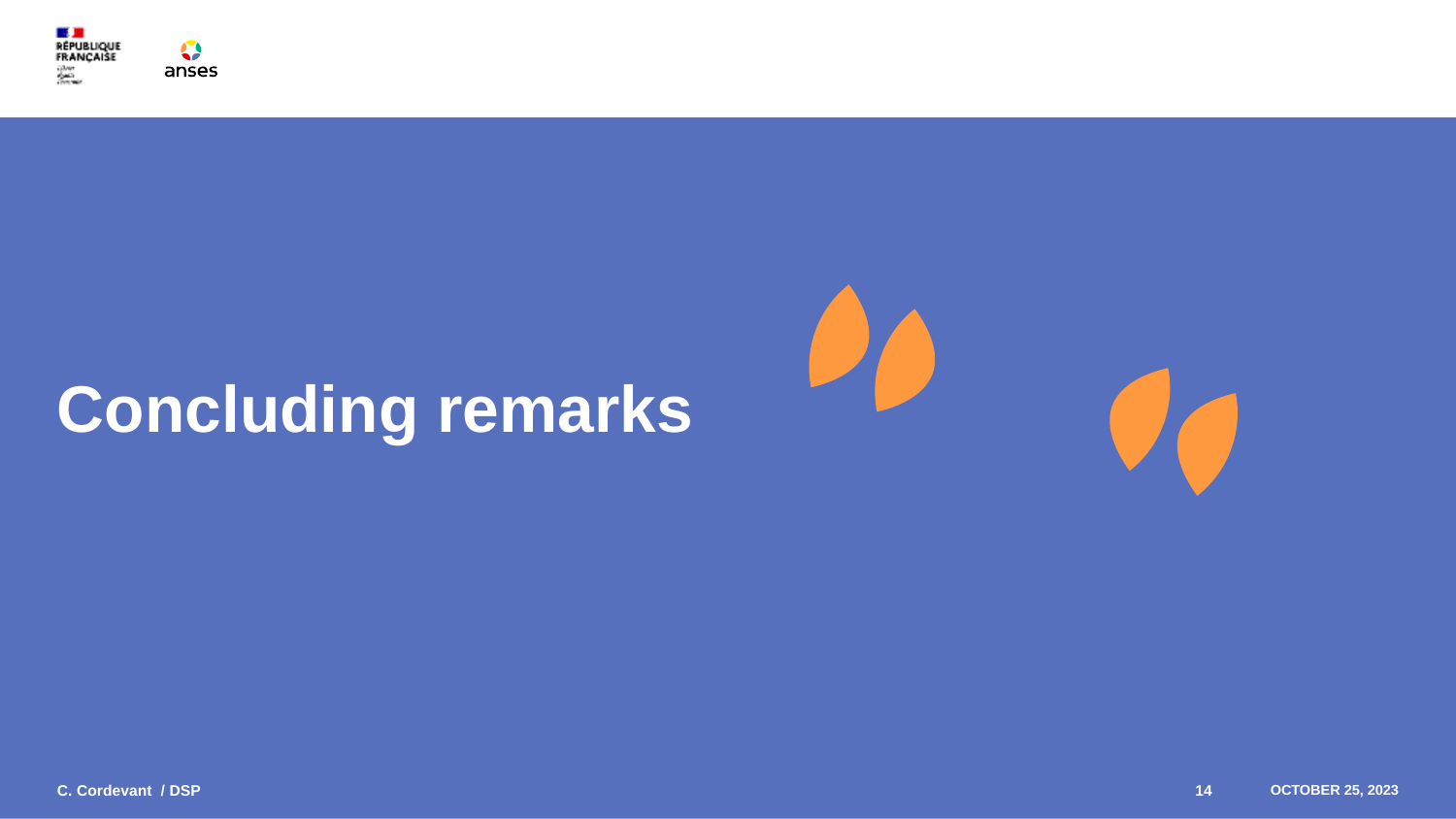

# Concluding remarks
C. Cordevant  / DSP
14
October 25, 2023